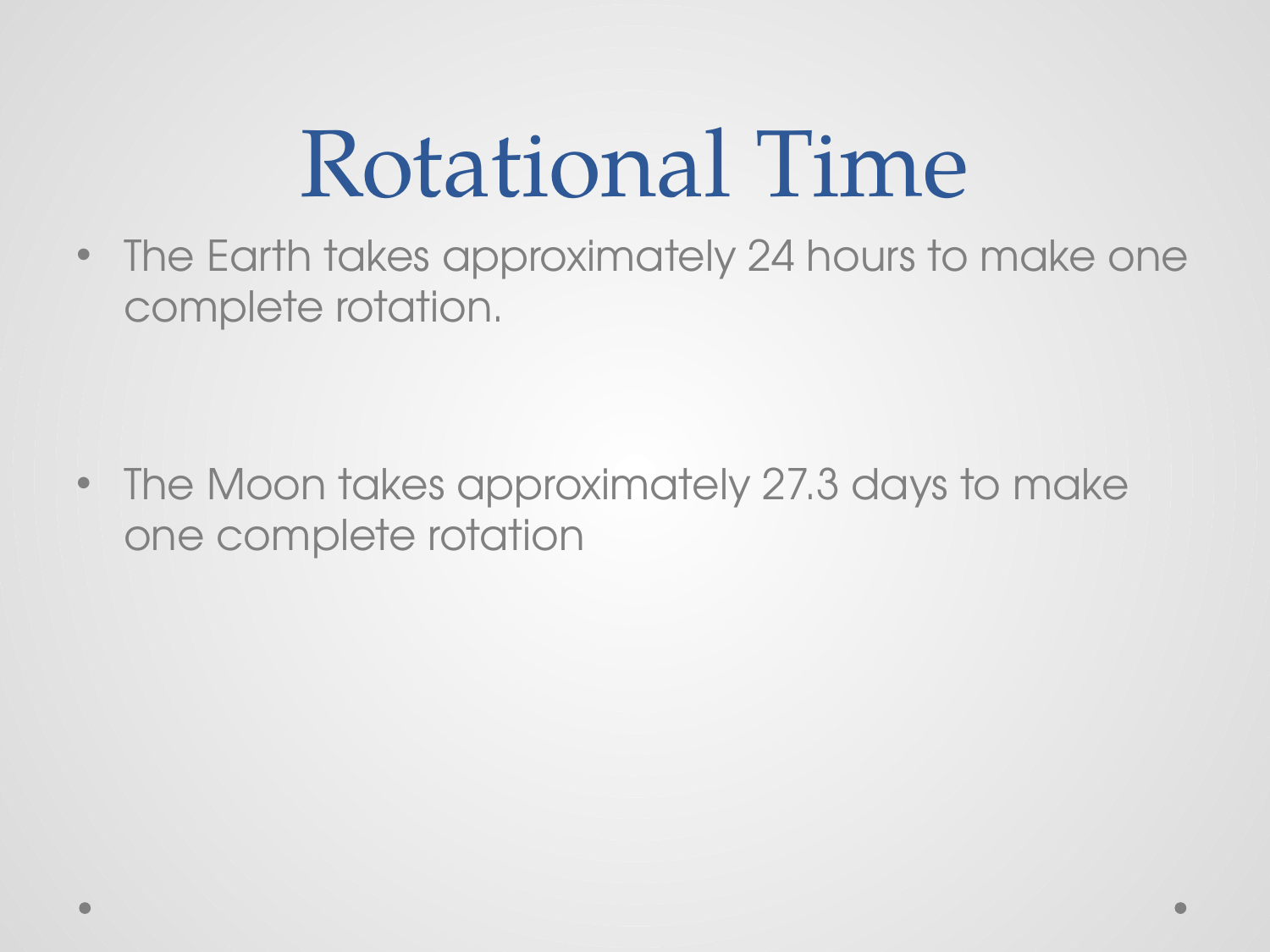

# Rotational Time
The Earth takes approximately 24 hours to make one complete rotation.

The Moon takes approximately 27.3 days to make one complete rotation